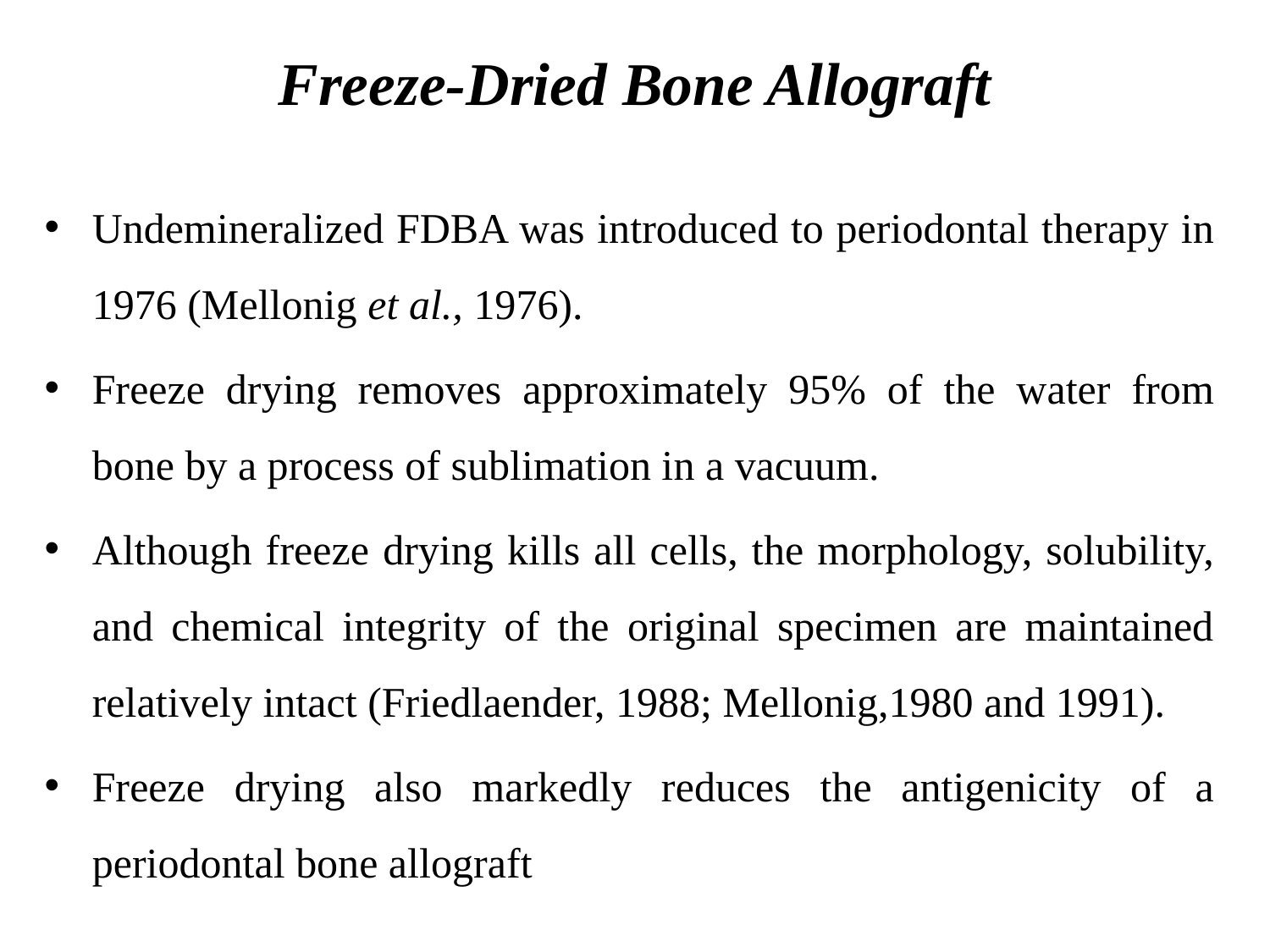

# Freeze-Dried Bone Allograft
Undemineralized FDBA was introduced to periodontal therapy in 1976 (Mellonig et al., 1976).
Freeze drying removes approximately 95% of the water from bone by a process of sublimation in a vacuum.
Although freeze drying kills all cells, the morphology, solubility, and chemical integrity of the original specimen are maintained relatively intact (Friedlaender, 1988; Mellonig,1980 and 1991).
Freeze drying also markedly reduces the antigenicity of a periodontal bone allograft